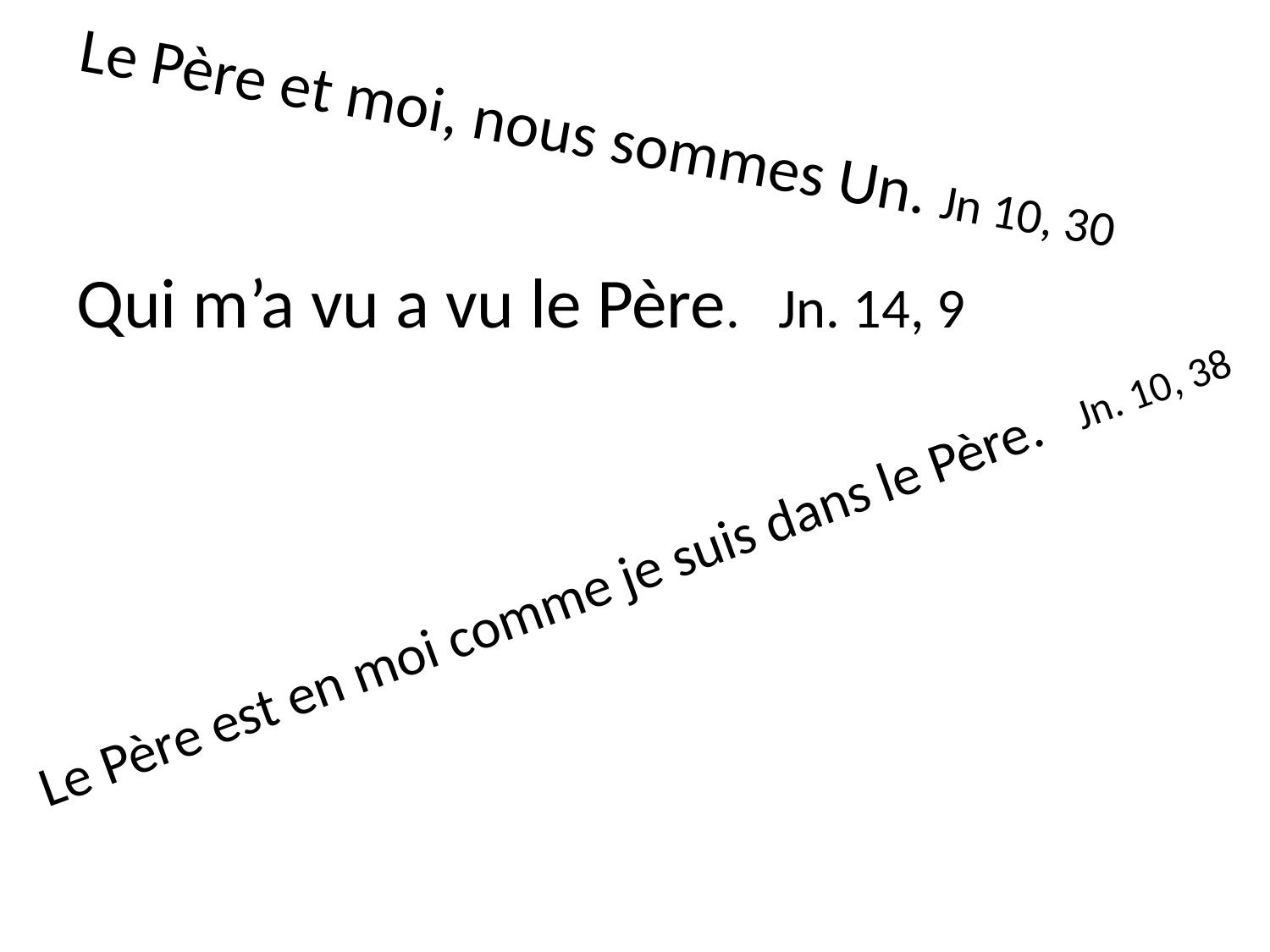

Le Père et moi, nous sommes Un. Jn 10, 30
Qui m’a vu a vu le Père.   Jn. 14, 9
Le Père est en moi comme je suis dans le Père.   Jn. 10, 38